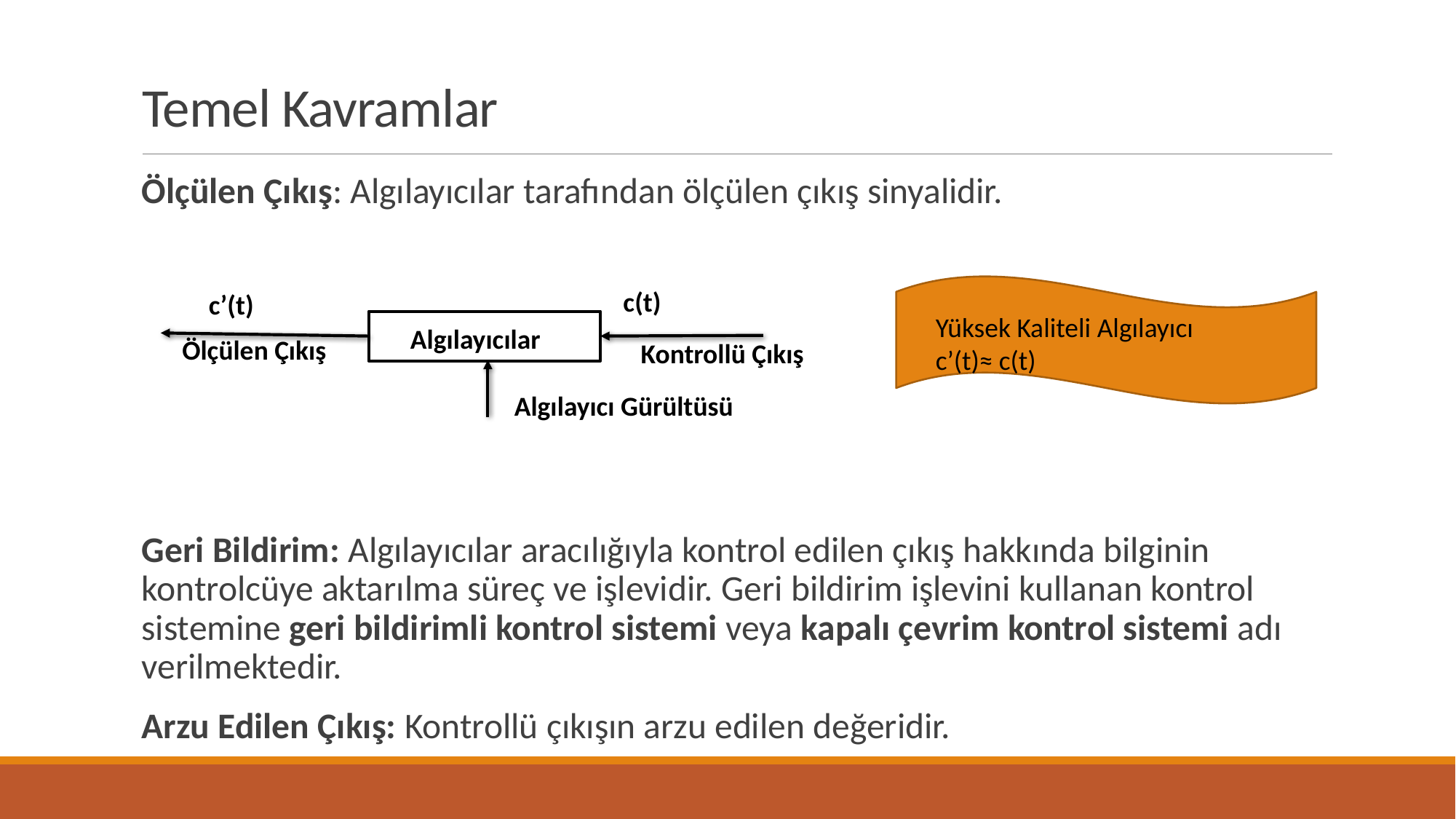

# Temel Kavramlar
Ölçülen Çıkış: Algılayıcılar tarafından ölçülen çıkış sinyalidir.

Geri Bildirim: Algılayıcılar aracılığıyla kontrol edilen çıkış hakkında bilginin kontrolcüye aktarılma süreç ve işlevidir. Geri bildirim işlevini kullanan kontrol sistemine geri bildirimli kontrol sistemi veya kapalı çevrim kontrol sistemi adı verilmektedir.
Arzu Edilen Çıkış: Kontrollü çıkışın arzu edilen değeridir.

Yüksek Kaliteli Algılayıcı
c’(t)≈ c(t)
c(t)
c’(t)

Algılayıcılar
Ölçülen Çıkış
Kontrollü Çıkış
Algılayıcı Gürültüsü